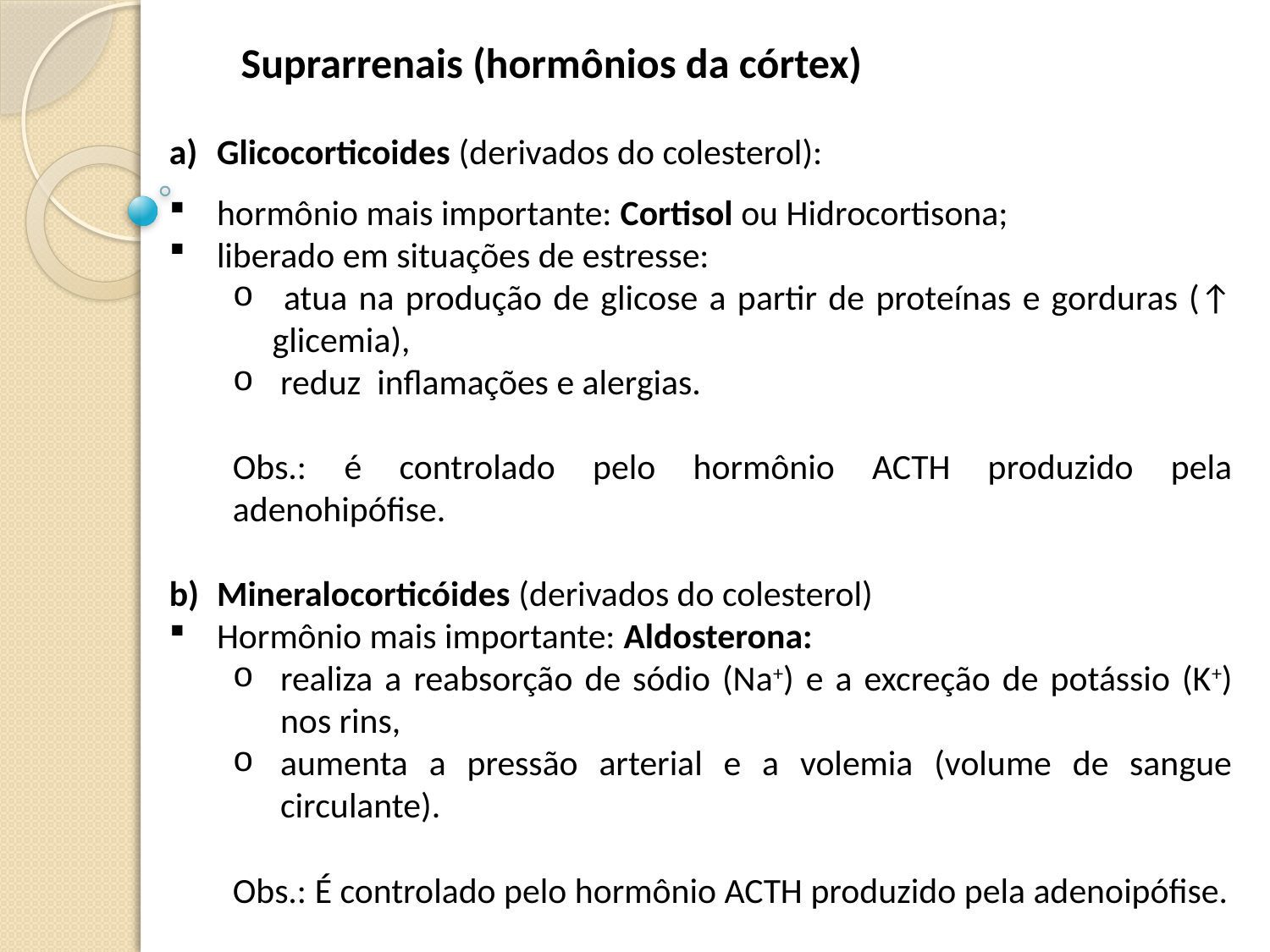

Suprarrenais (hormônios da córtex)

Glicocorticoides (derivados do colesterol):

hormônio mais importante: Cortisol ou Hidrocortisona;
liberado em situações de estresse:
 atua na produção de glicose a partir de proteínas e gorduras (↑ glicemia),
 reduz  inflamações e alergias.

Obs.: é controlado pelo hormônio ACTH produzido pela adenohipófise.

Mineralocorticóides (derivados do colesterol)
Hormônio mais importante: Aldosterona:
realiza a reabsorção de sódio (Na+) e a excreção de potássio (K+) nos rins,
aumenta a pressão arterial e a volemia (volume de sangue circulante).

Obs.: É controlado pelo hormônio ACTH produzido pela adenoipófise.